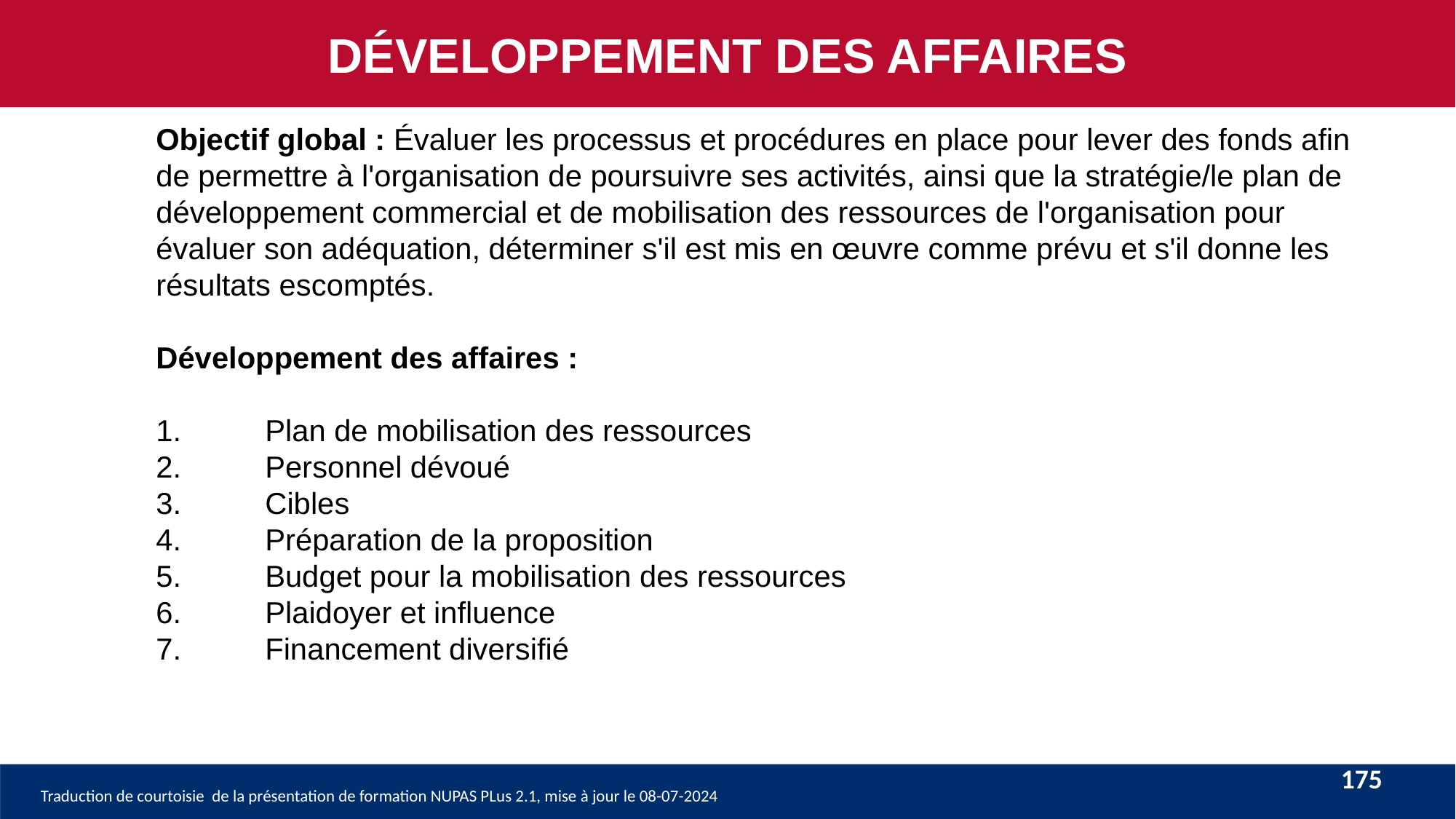

DÉVELOPPEMENT DES AFFAIRES
# Objectif global : Évaluer les processus et procédures en place pour lever des fonds afin de permettre à l'organisation de poursuivre ses activités, ainsi que la stratégie/le plan de développement commercial et de mobilisation des ressources de l'organisation pour évaluer son adéquation, déterminer s'il est mis en œuvre comme prévu et s'il donne les résultats escomptés. Développement des affaires : 1.	Plan de mobilisation des ressources 2.	Personnel dévoué 3.	Cibles 4.	Préparation de la proposition 5.	Budget pour la mobilisation des ressources 6.	Plaidoyer et influence 7.	Financement diversifié
175
Traduction de courtoisie  de la présentation de formation NUPAS PLus 2.1, mise à jour le 08-07-2024